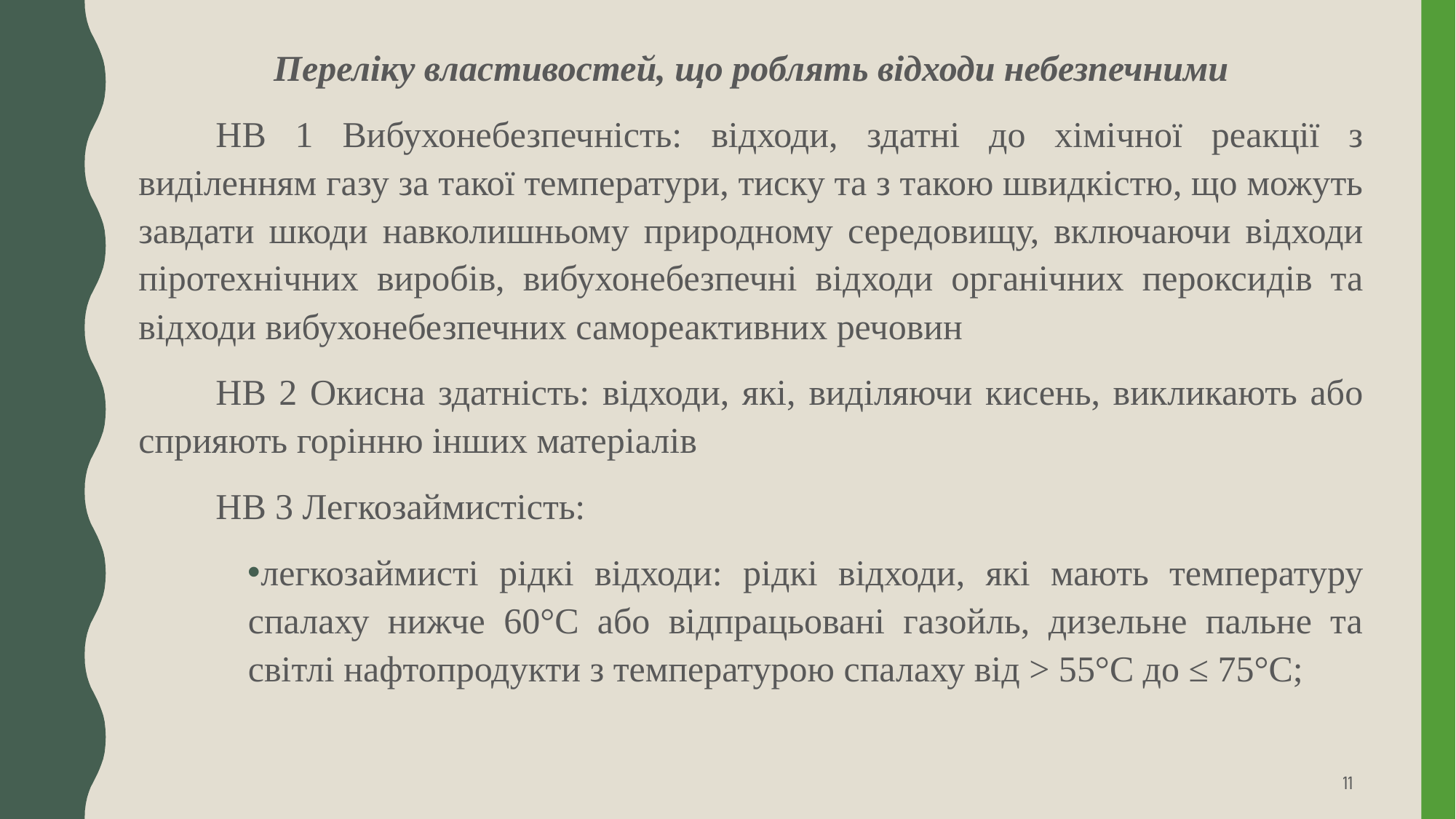

Переліку властивостей, що роблять відходи небезпечними
HВ 1 Вибухонебезпечність: відходи, здатні до хімічної реакції з виділенням газу за такої температури, тиску та з такою швидкістю, що можуть завдати шкоди навколишньому природному середовищу, включаючи відходи піротехнічних виробів, вибухонебезпечні відходи органічних пероксидів та відходи вибухонебезпечних самореактивних речовин
HВ 2 Окисна здатність: відходи, які, виділяючи кисень, викликають або сприяють горінню інших матеріалів
НВ 3 Легкозаймистість:
легкозаймисті рідкі відходи: рідкі відходи, які мають температуру спалаху нижче 60°С або відпрацьовані газойль, дизельне пальне та світлі нафтопродукти з температурою спалаху від > 55°С до ≤ 75°С;

11